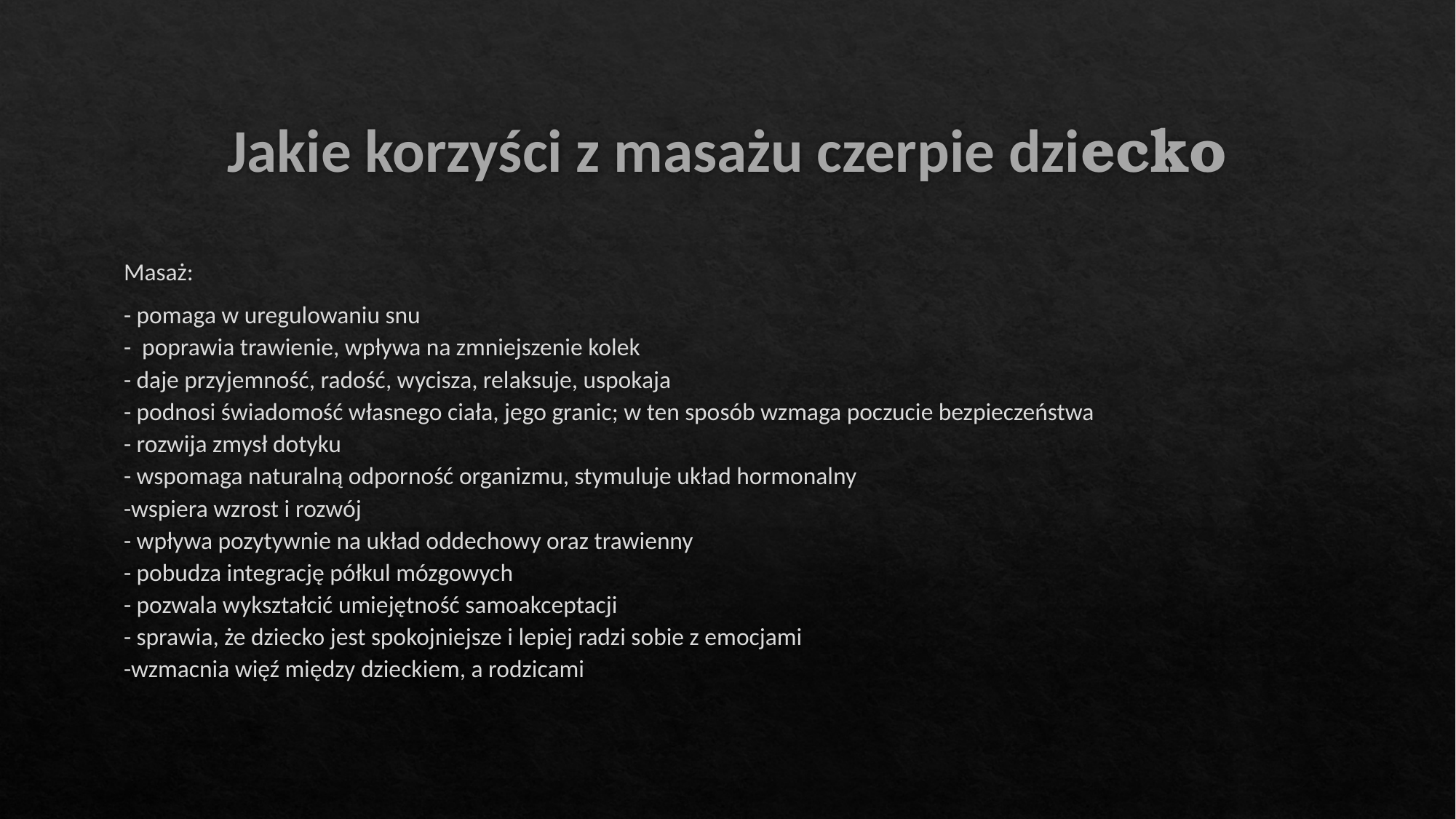

# Jakie korzyści z masażu czerpie dziecko
Masaż:
- pomaga w uregulowaniu snu
-  poprawia trawienie, wpływa na zmniejszenie kolek
- daje przyjemność, radość, wycisza, relaksuje, uspokaja
- podnosi świadomość własnego ciała, jego granic; w ten sposób wzmaga poczucie bezpieczeństwa
- rozwija zmysł dotyku
- wspomaga naturalną odporność organizmu, stymuluje układ hormonalny
-wspiera wzrost i rozwój
- wpływa pozytywnie na układ oddechowy oraz trawienny
- pobudza integrację półkul mózgowych
- pozwala wykształcić umiejętność samoakceptacji
- sprawia, że dziecko jest spokojniejsze i lepiej radzi sobie z emocjami
-wzmacnia więź między dzieckiem, a rodzicami